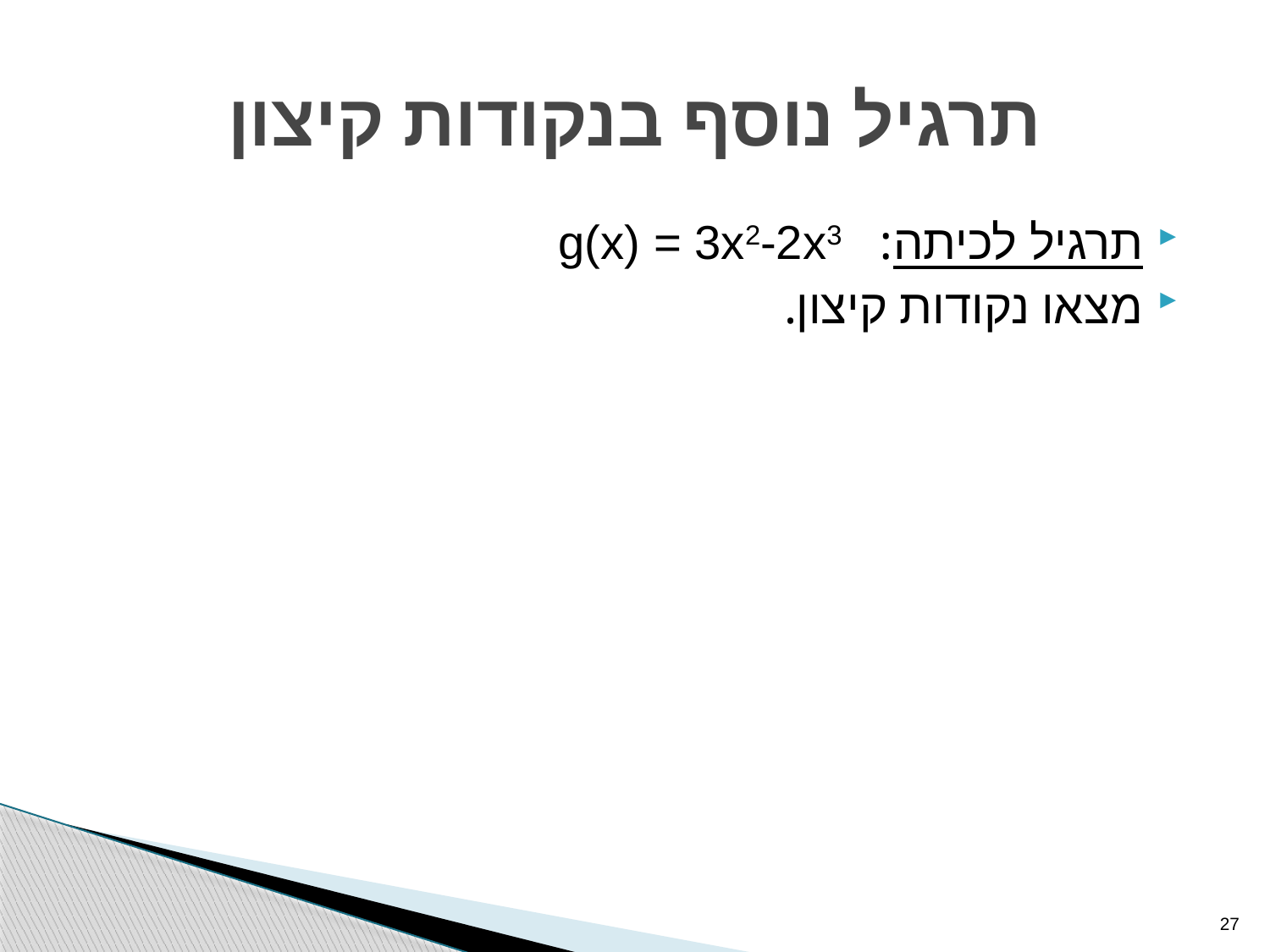

# תרגיל נוסף בנקודות קיצון
תרגיל לכיתה:   g(x) = 3x2-2x3
מצאו נקודות קיצון.

27